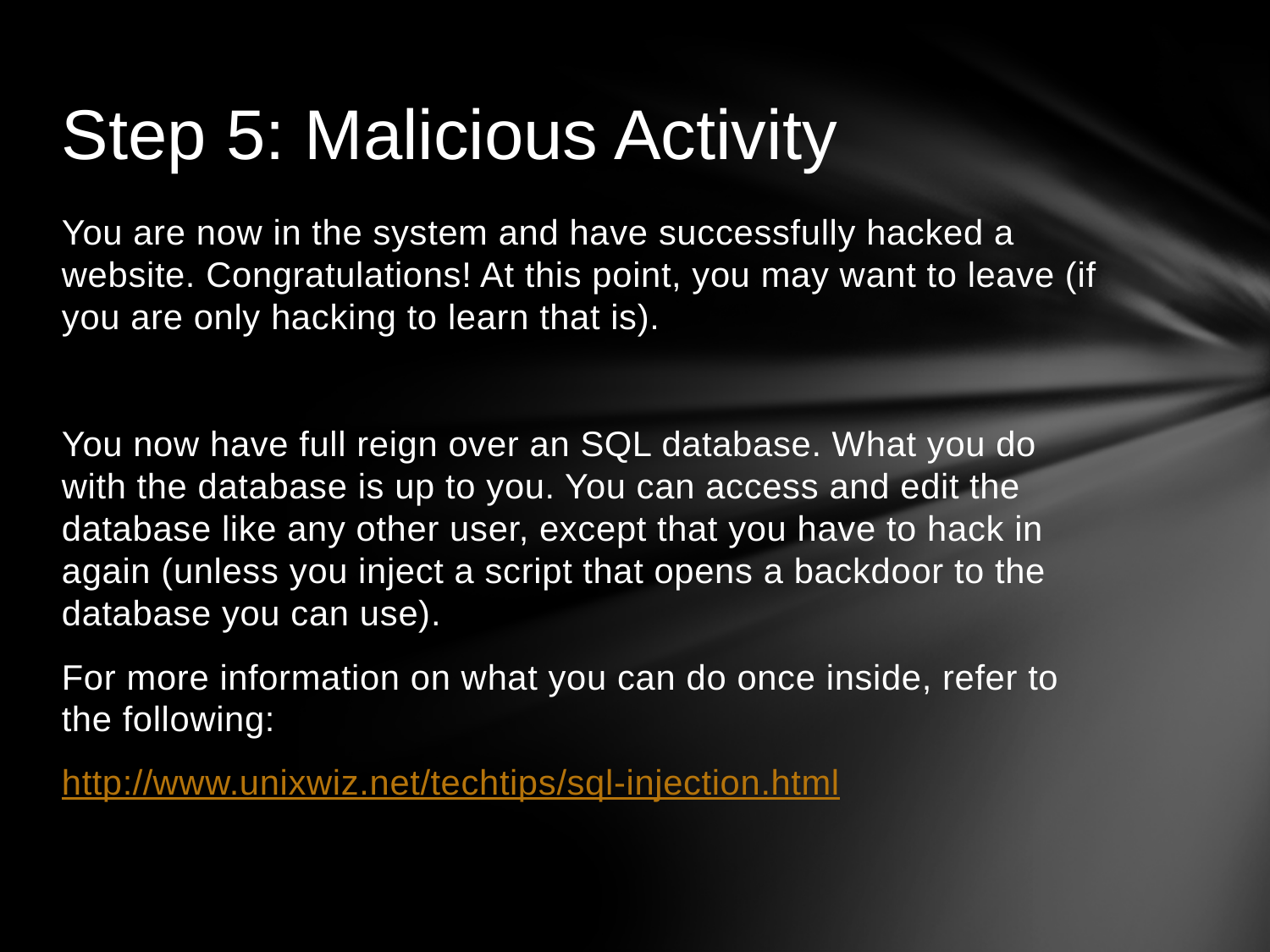

# Step 5: Malicious Activity
You are now in the system and have successfully hacked a website. Congratulations! At this point, you may want to leave (if you are only hacking to learn that is).

You now have full reign over an SQL database. What you do with the database is up to you. You can access and edit the database like any other user, except that you have to hack in again (unless you inject a script that opens a backdoor to the database you can use).
For more information on what you can do once inside, refer to the following:
http://www.unixwiz.net/techtips/sql-injection.html